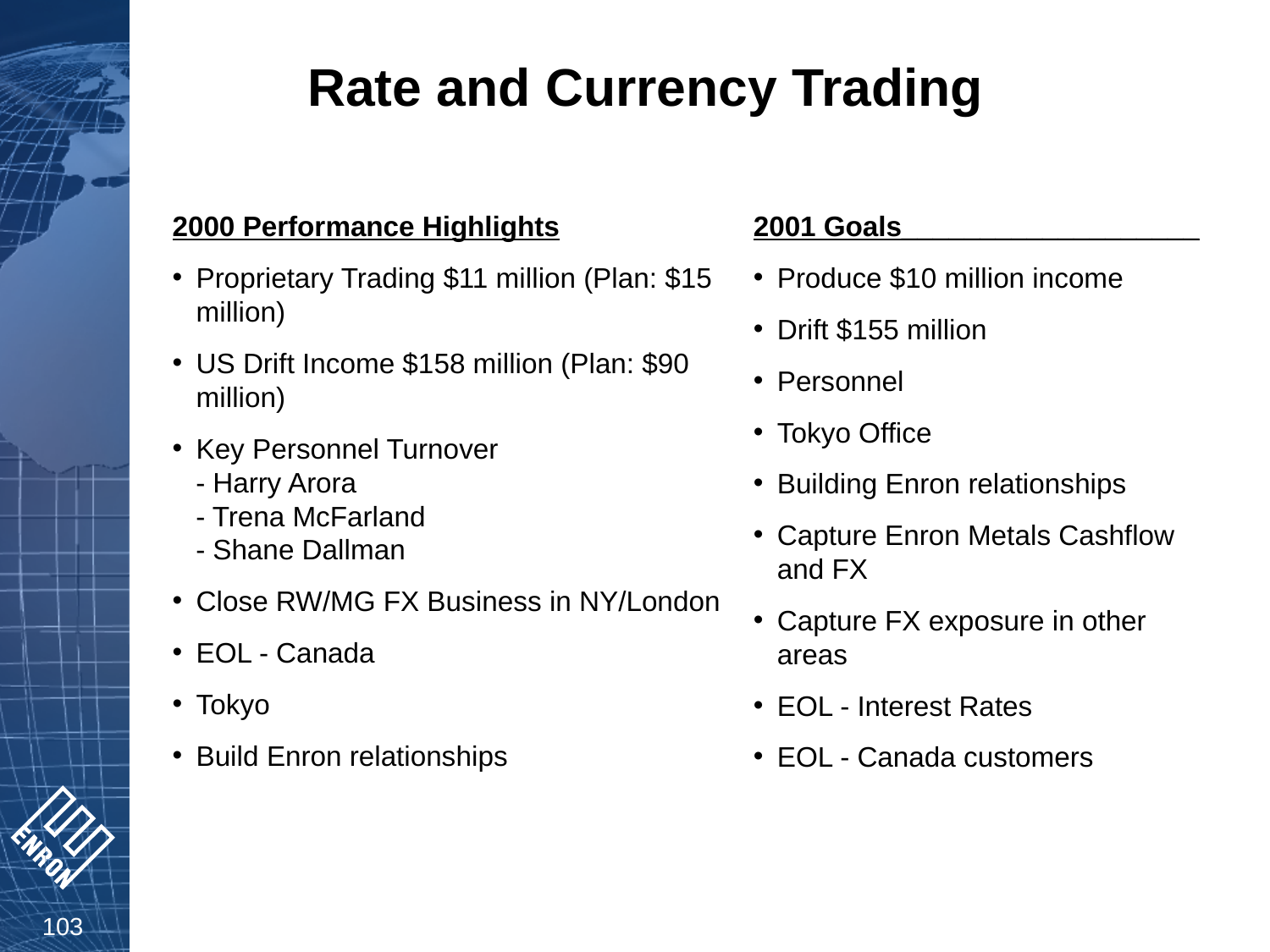

# Rate and Currency Trading
2000 Performance Highlights
Proprietary Trading $11 million (Plan: $15 million)
US Drift Income $158 million (Plan: $90 million)
Key Personnel Turnover
   - Harry Arora
   - Trena McFarland
   - Shane Dallman
Close RW/MG FX Business in NY/London
EOL - Canada
Tokyo
Build Enron relationships
2001 Goals___________________
Produce $10 million income
Drift $155 million
Personnel
Tokyo Office
Building Enron relationships
Capture Enron Metals Cashflow and FX
Capture FX exposure in other areas
EOL - Interest Rates
EOL - Canada customers